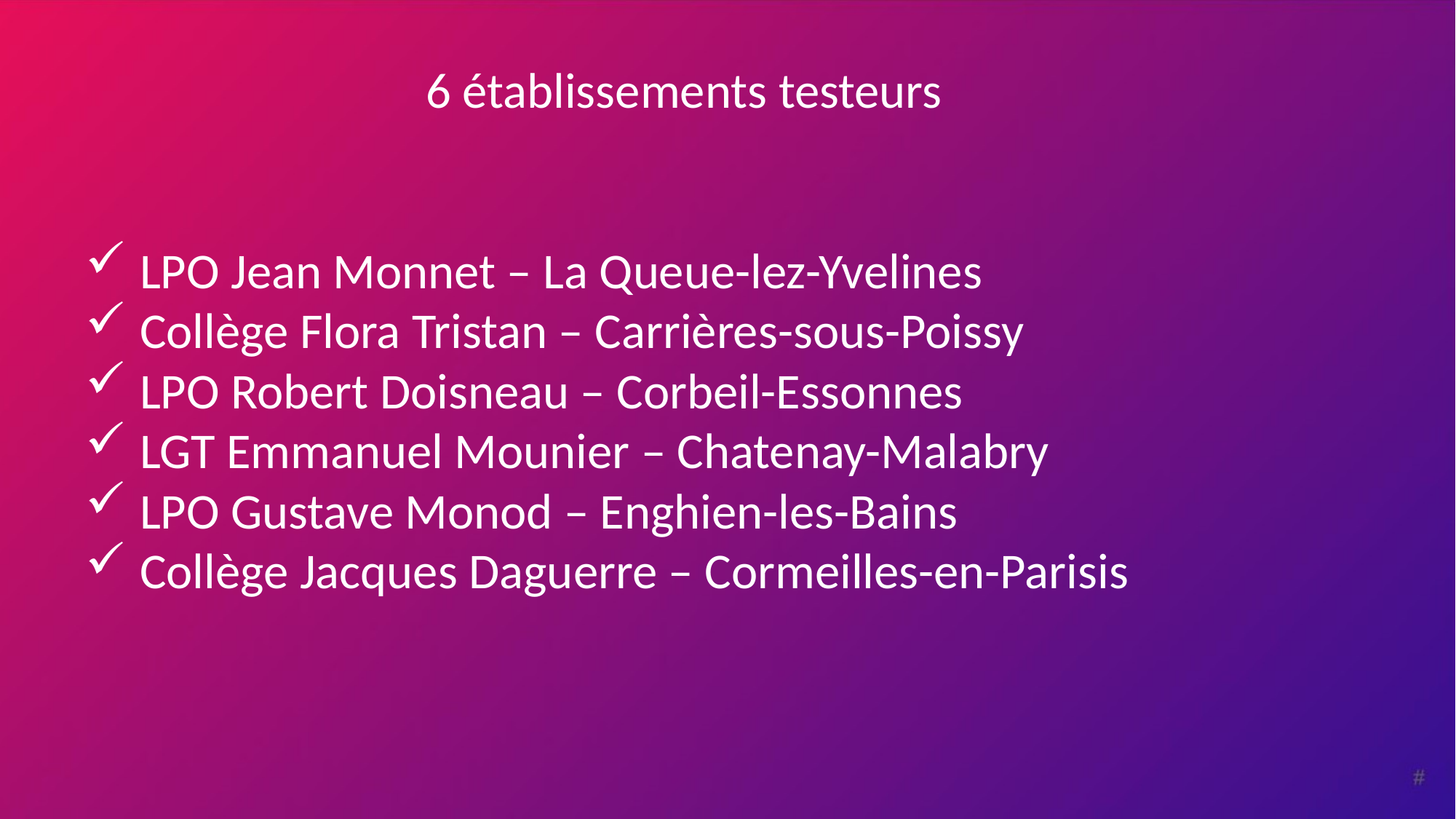

6 établissements testeurs

LPO Jean Monnet – La Queue-lez-Yvelines
Collège Flora Tristan – Carrières-sous-Poissy
LPO Robert Doisneau – Corbeil-Essonnes
LGT Emmanuel Mounier – Chatenay-Malabry
LPO Gustave Monod – Enghien-les-Bains
Collège Jacques Daguerre – Cormeilles-en-Parisis